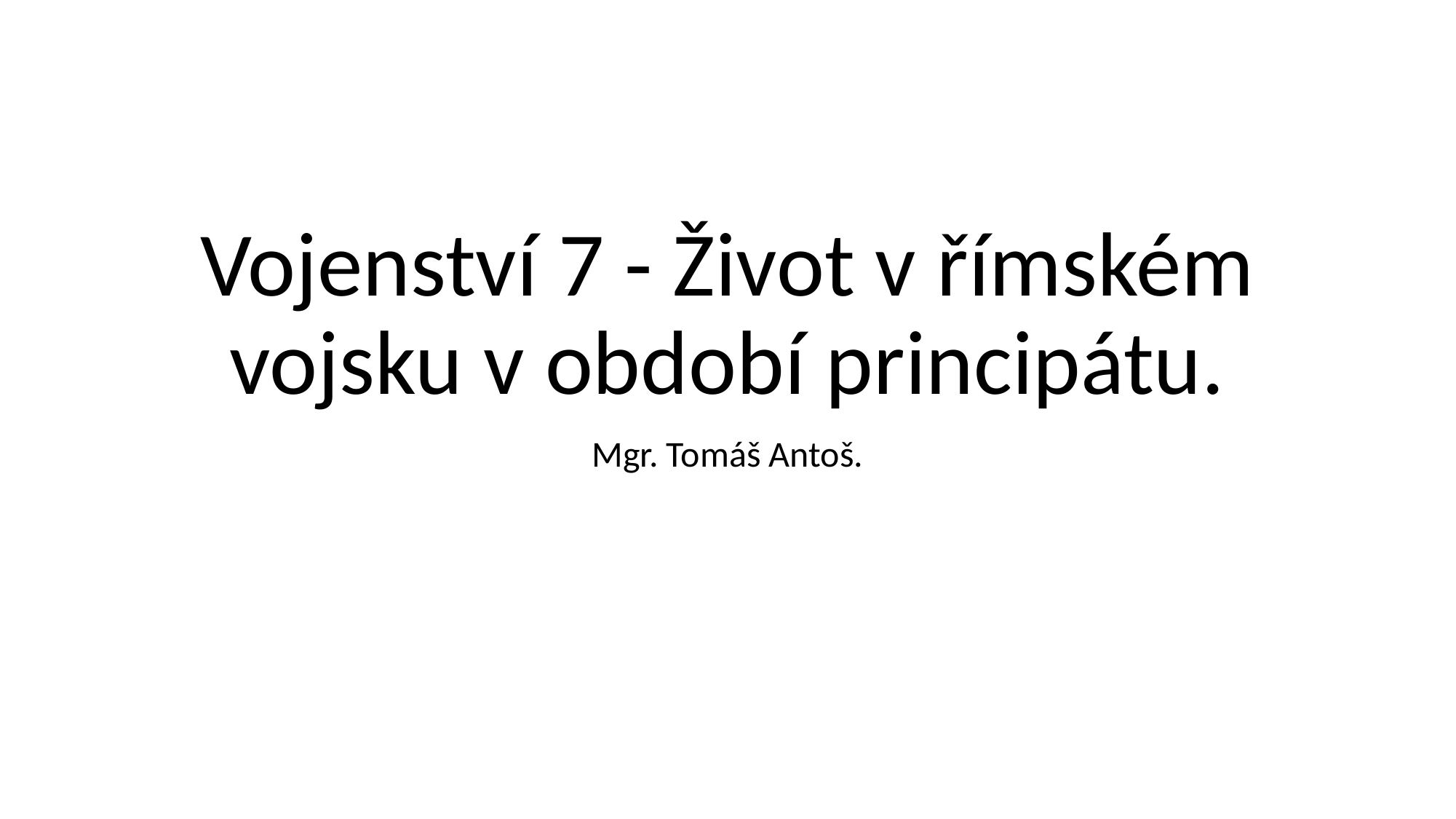

# Vojenství 7 - Život v římském vojsku v období principátu.
Mgr. Tomáš Antoš.